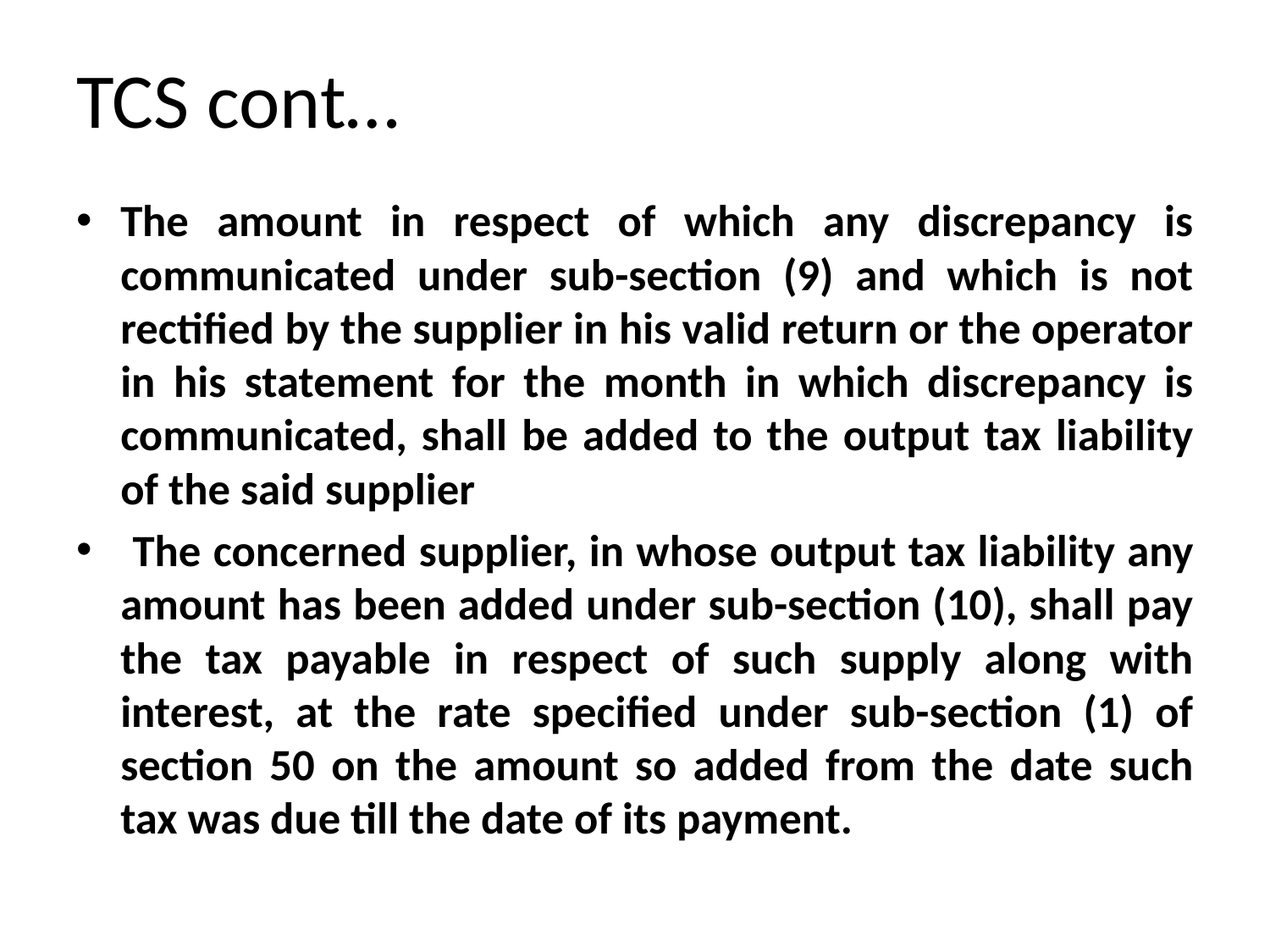

# TCS cont…
The amount in respect of which any discrepancy is communicated under sub-section (9) and which is not rectified by the supplier in his valid return or the operator in his statement for the month in which discrepancy is communicated, shall be added to the output tax liability of the said supplier
 The concerned supplier, in whose output tax liability any amount has been added under sub-section (10), shall pay the tax payable in respect of such supply along with interest, at the rate specified under sub-section (1) of section 50 on the amount so added from the date such tax was due till the date of its payment.